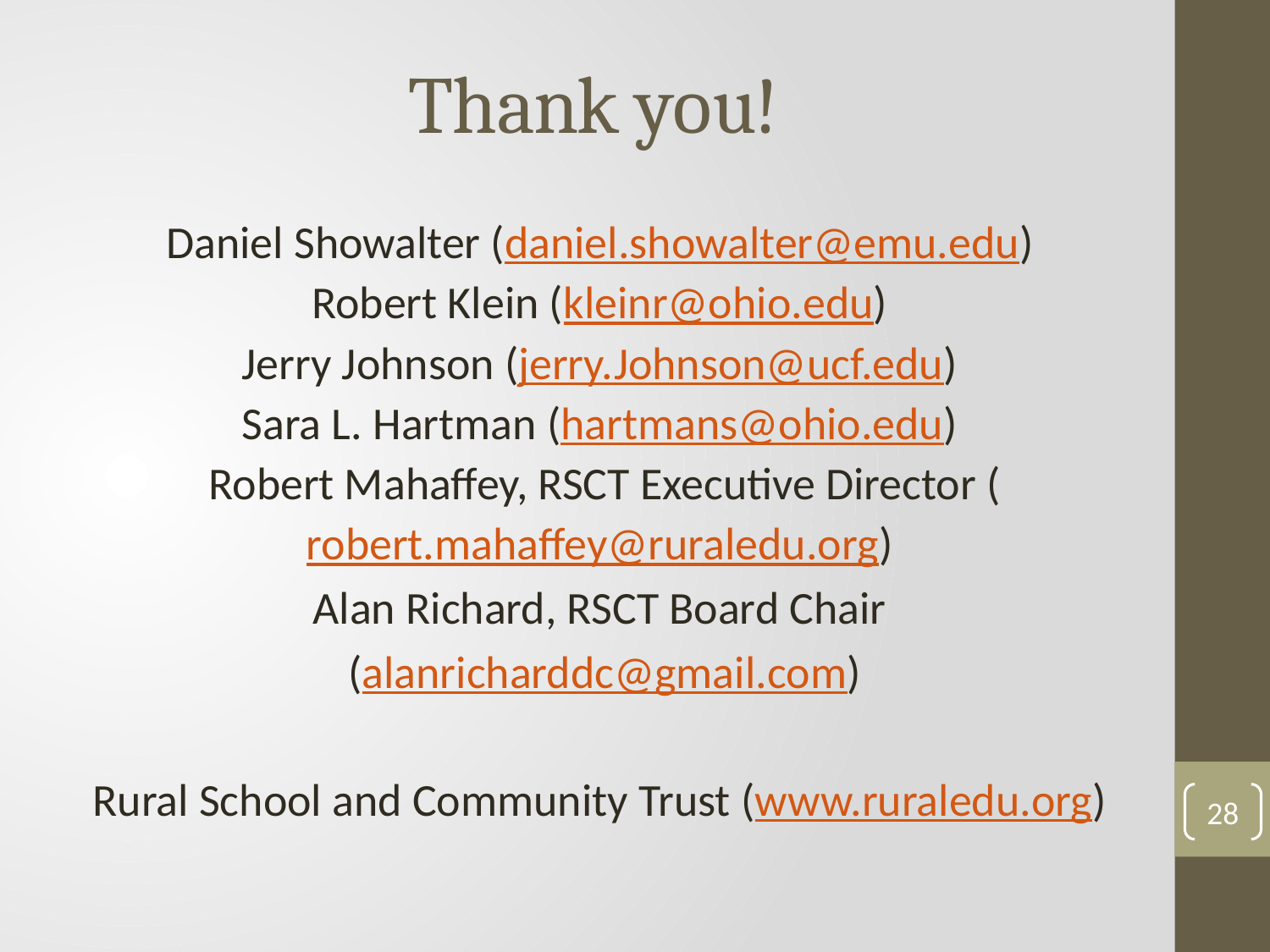

# Thank you!
Daniel Showalter (daniel.showalter@emu.edu)
Robert Klein (kleinr@ohio.edu)
Jerry Johnson (jerry.Johnson@ucf.edu)
Sara L. Hartman (hartmans@ohio.edu)
 Robert Mahaffey, RSCT Executive Director (robert.mahaffey@ruraledu.org)
Alan Richard, RSCT Board Chair
 (alanricharddc@gmail.com)

Rural School and Community Trust (www.ruraledu.org)
28